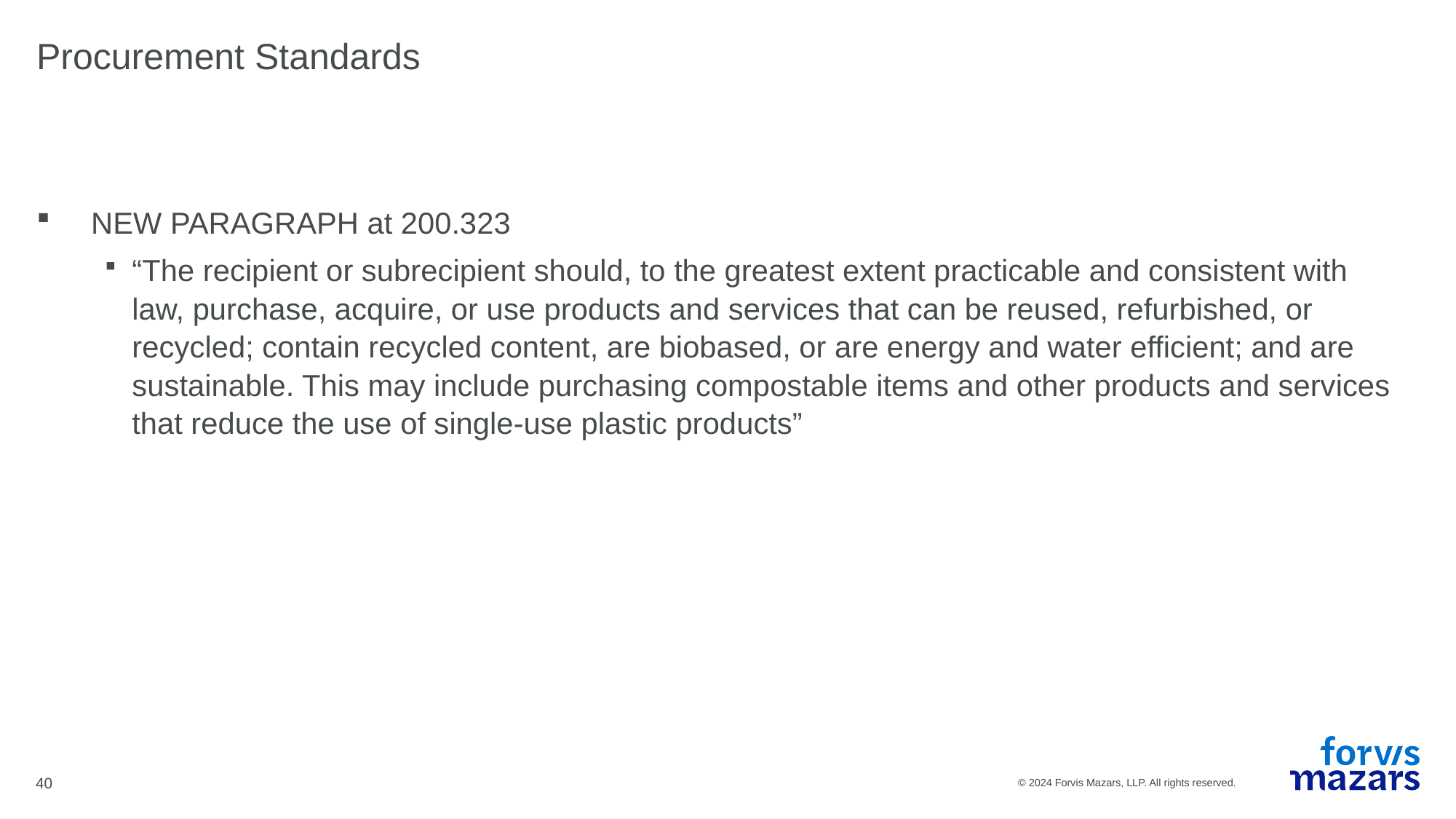

# Procurement Standards

NEW PARAGRAPH at 200.323
“The recipient or subrecipient should, to the greatest extent practicable and consistent with law, purchase, acquire, or use products and services that can be reused, refurbished, or recycled; contain recycled content, are biobased, or are energy and water efficient; and are sustainable. This may include purchasing compostable items and other products and services that reduce the use of single-use plastic products”

40